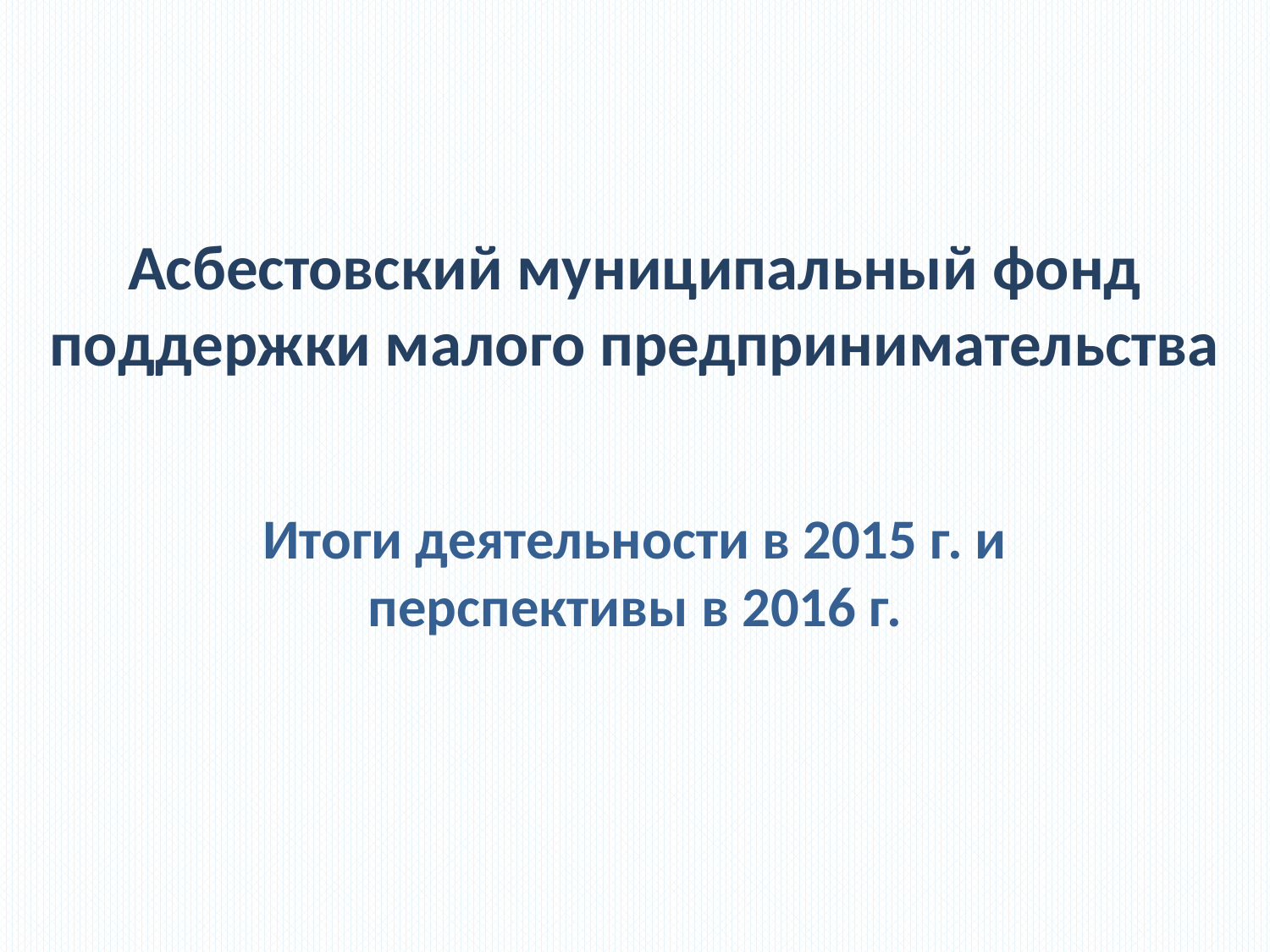

# Асбестовский муниципальный фонд поддержки малого предпринимательства
Итоги деятельности в 2015 г. и перспективы в 2016 г.